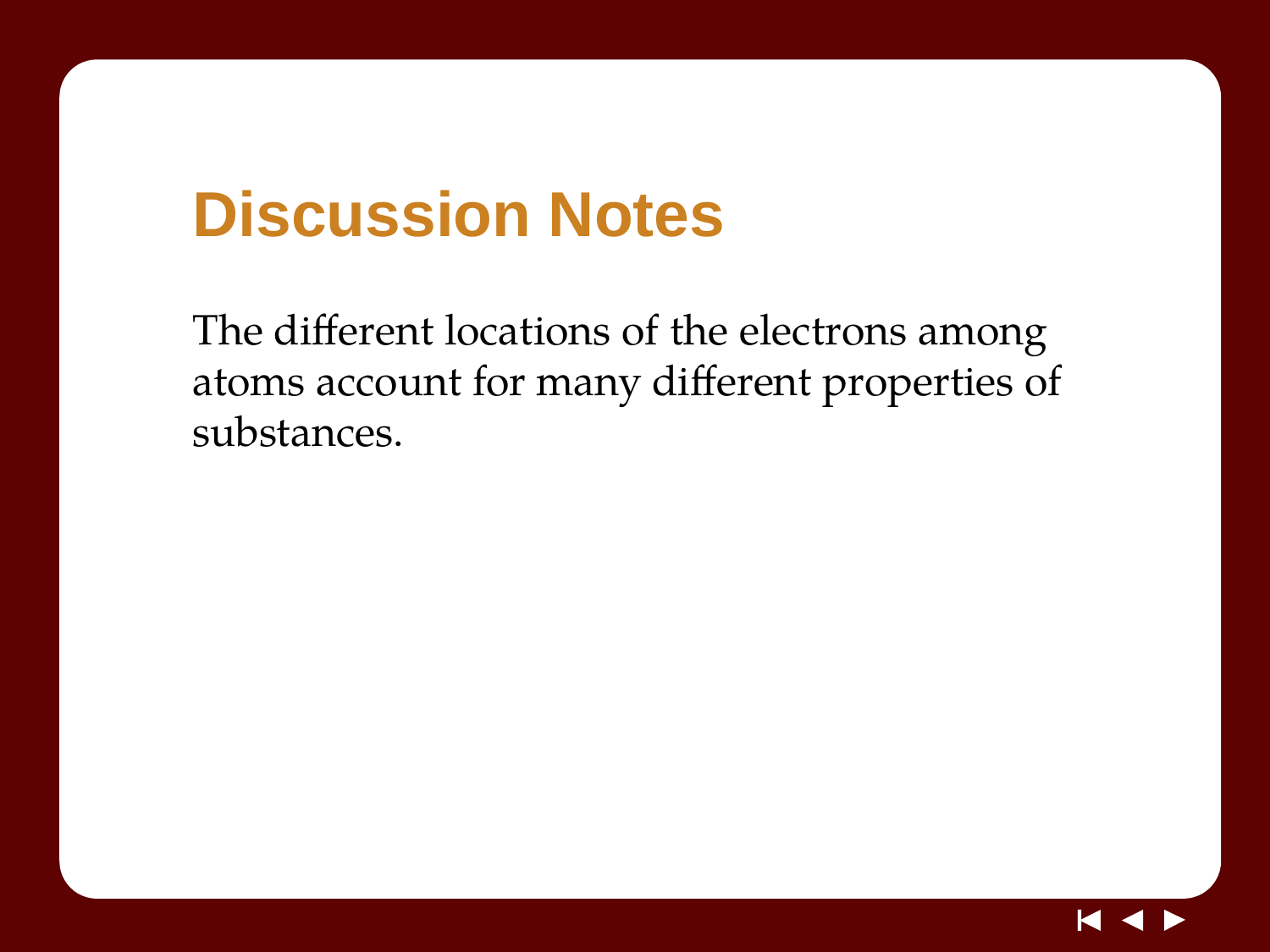

# Discussion Notes
The different locations of the electrons among atoms account for many different properties of substances.